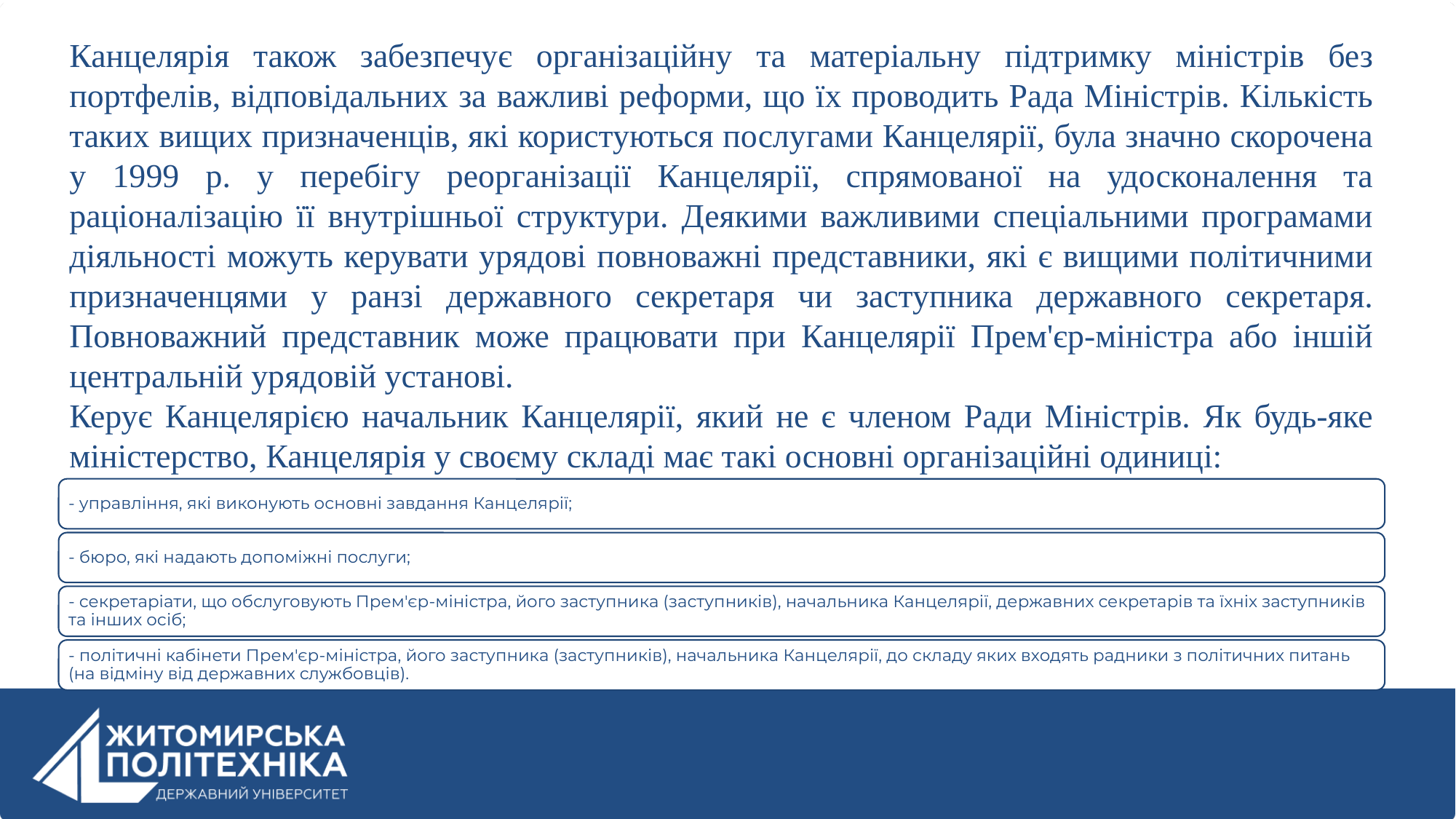

Канцелярія також забезпечує організаційну та матеріальну підтримку міністрів без портфелів, відповідальних за важливі реформи, що їх проводить Рада Міністрів. Кількість таких вищих призначенців, які користуються послугами Канцелярії, була значно скорочена у 1999 р. у перебігу реорганізації Канцелярії, спрямованої на удосконалення та раціоналізацію її внутрішньої структури. Деякими важливими спеціальними програмами діяльності можуть керувати урядові повноважні представники, які є вищими політичними призначенцями у ранзі державного секретаря чи заступника державного секретаря. Повноважний представник може працювати при Канцелярії Прем'єр-міністра або іншій центральній урядовій установі.
Керує Канцелярією начальник Канцелярії, який не є членом Ради Міністрів. Як будь-яке міністерство, Канцелярія у своєму складі має такі основні організаційні одиниці:
- управління, які виконують основні завдання Канцелярії;
- бюро, які надають допоміжні послуги;
- секретаріати, що обслуговують Прем'єр-міністра, його заступника (заступників), начальника Канцелярії, державних секретарів та їхніх заступників та інших осіб;
- політичні кабінети Прем'єр-міністра, його заступника (заступників), начальника Канцелярії, до складу яких входять радники з політичних питань (на відміну від державних службовців).